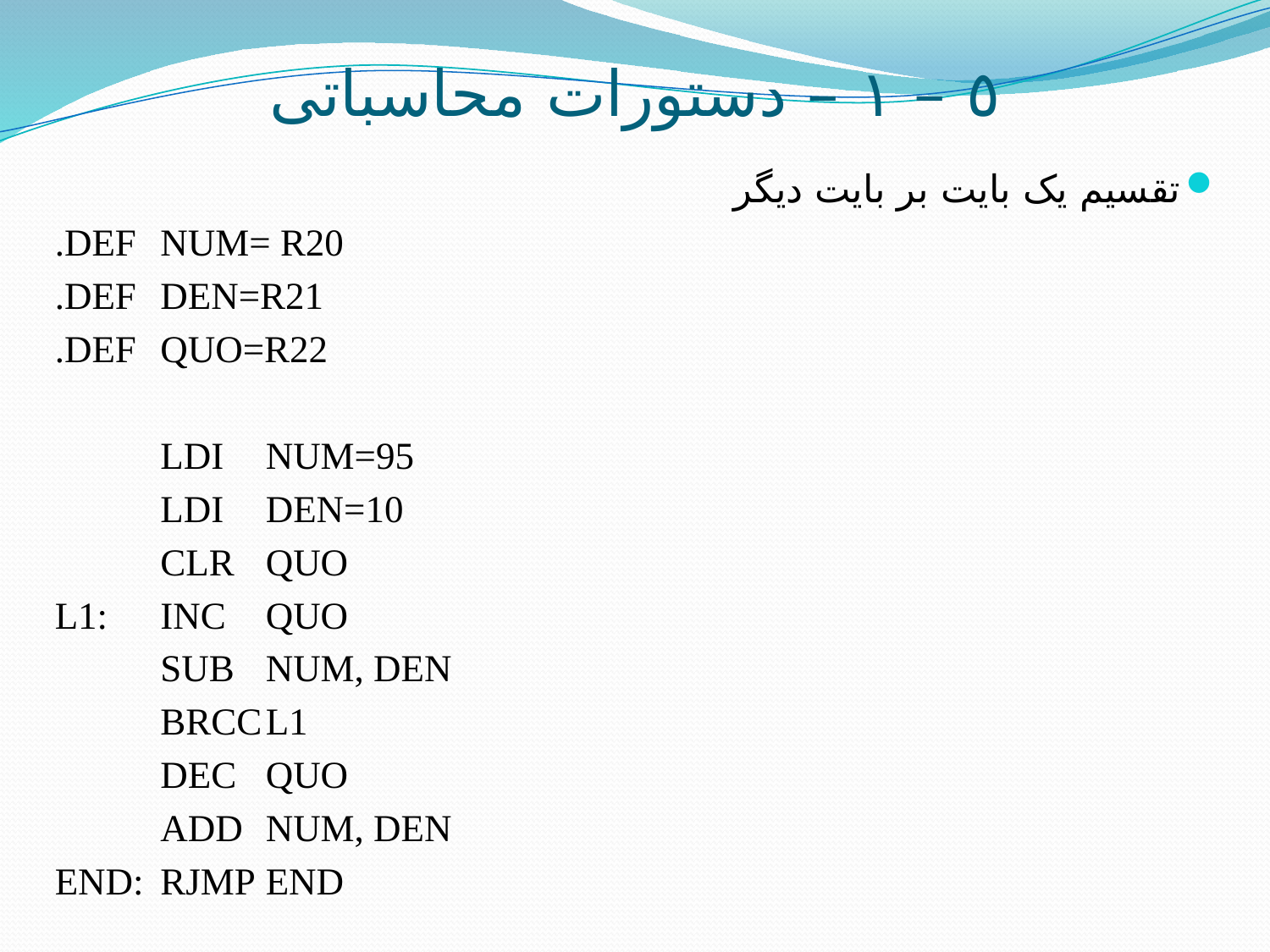

# ٥ – ١ – دستورات محاسباتی
تقسیم یک بایت بر بایت دیگر
.DEF	NUM= R20
.DEF	DEN=R21
.DEF	QUO=R22

		LDI	NUM=95
		LDI	DEN=10
		CLR	QUO
L1:		INC	QUO
		SUB	NUM, DEN
		BRCC	L1
		DEC	QUO
		ADD	NUM, DEN
END:		RJMP	END